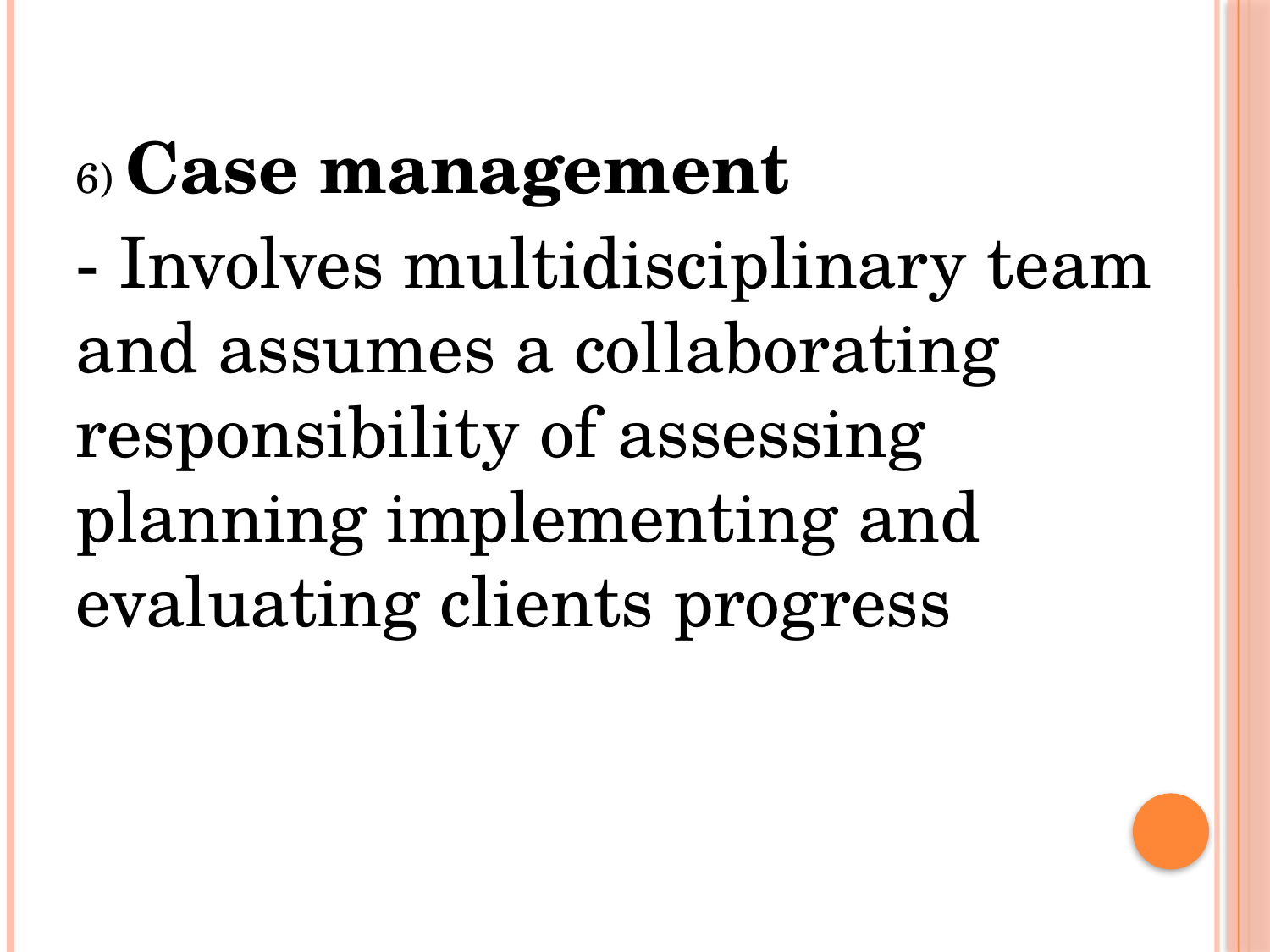

6) Case management
- Involves multidisciplinary team and assumes a collaborating responsibility of assessing planning implementing and evaluating clients progress